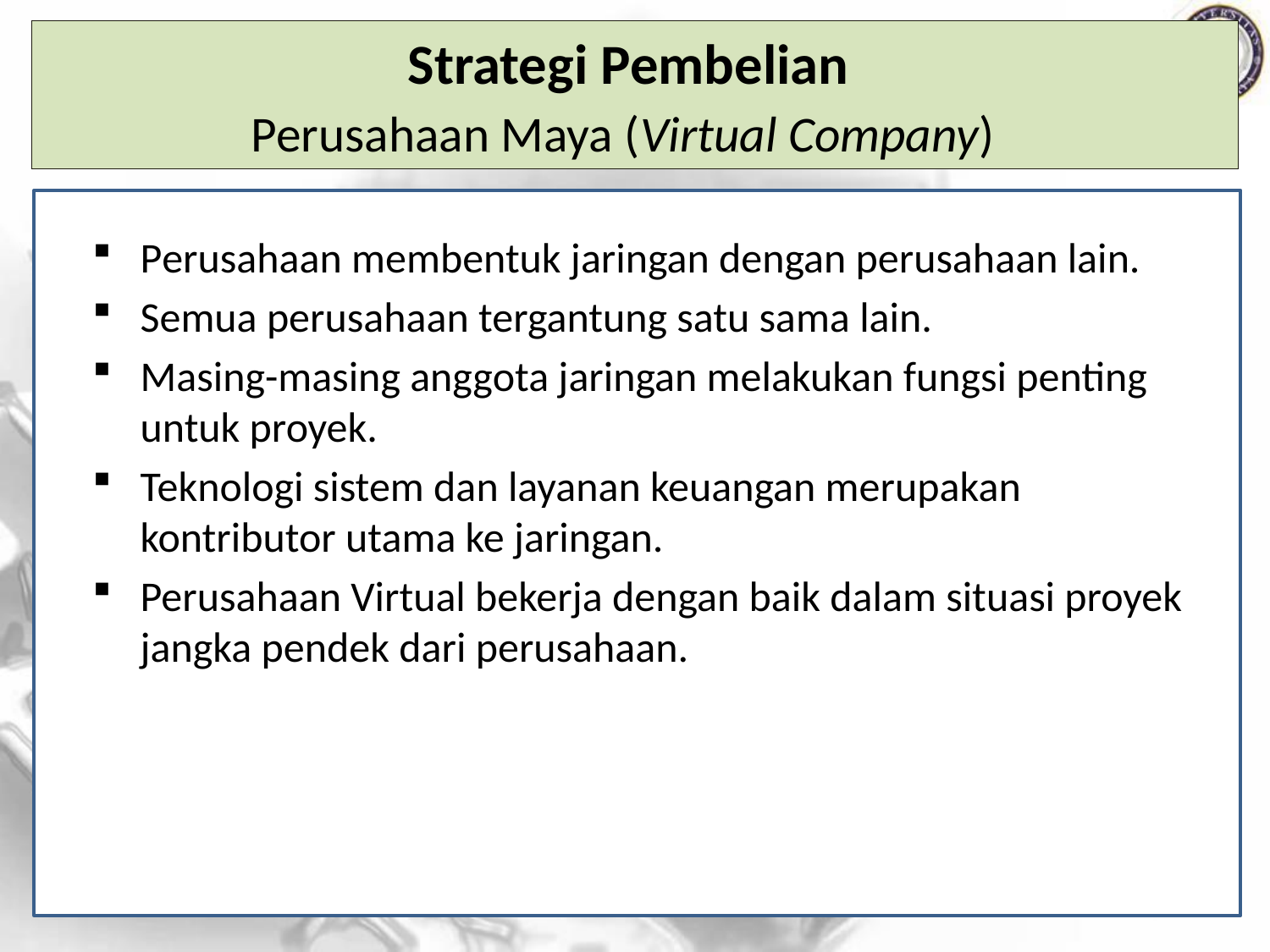

# Strategi Pembelian Perusahaan Maya (Virtual Company)

Perusahaan membentuk jaringan dengan perusahaan lain.
Semua perusahaan tergantung satu sama lain.
Masing-masing anggota jaringan melakukan fungsi penting untuk proyek.
Teknologi sistem dan layanan keuangan merupakan kontributor utama ke jaringan.
Perusahaan Virtual bekerja dengan baik dalam situasi proyek jangka pendek dari perusahaan.